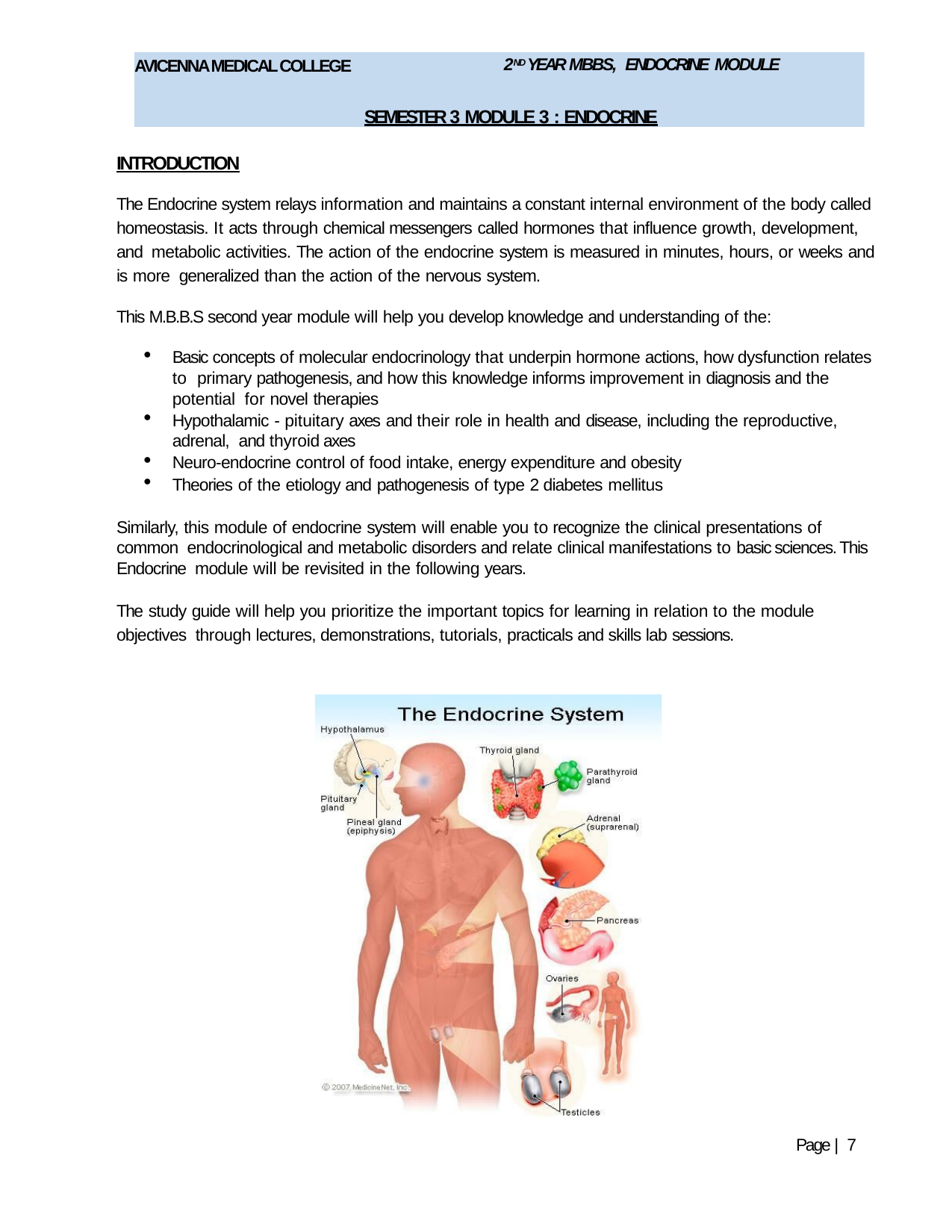

AVICENNA MEDICAL COLLEGE

SEMESTER 3 MODULE 3 : ENDOCRINE
2ND YEAR MBBS,  ENDOCRINE MODULE
INTRODUCTION
The Endocrine system relays information and maintains a constant internal environment of the body called  homeostasis. It acts through chemical messengers called hormones that influence growth, development, and  metabolic activities. The action of the endocrine system is measured in minutes, hours, or weeks and is more  generalized than the action of the nervous system.

This M.B.B.S second year module will help you develop knowledge and understanding of the:

Basic concepts of molecular endocrinology that underpin hormone actions, how dysfunction relates to  primary pathogenesis, and how this knowledge informs improvement in diagnosis and the potential  for novel therapies
Hypothalamic - pituitary axes and their role in health and disease, including the reproductive, adrenal,  and thyroid axes
Neuro-endocrine control of food intake, energy expenditure and obesity
Theories of the etiology and pathogenesis of type 2 diabetes mellitus

Similarly, this module of endocrine system will enable you to recognize the clinical presentations of common  endocrinological and metabolic disorders and relate clinical manifestations to basic sciences. This Endocrine  module will be revisited in the following years.

The study guide will help you prioritize the important topics for learning in relation to the module objectives  through lectures, demonstrations, tutorials, practicals and skills lab sessions.

Page | 7